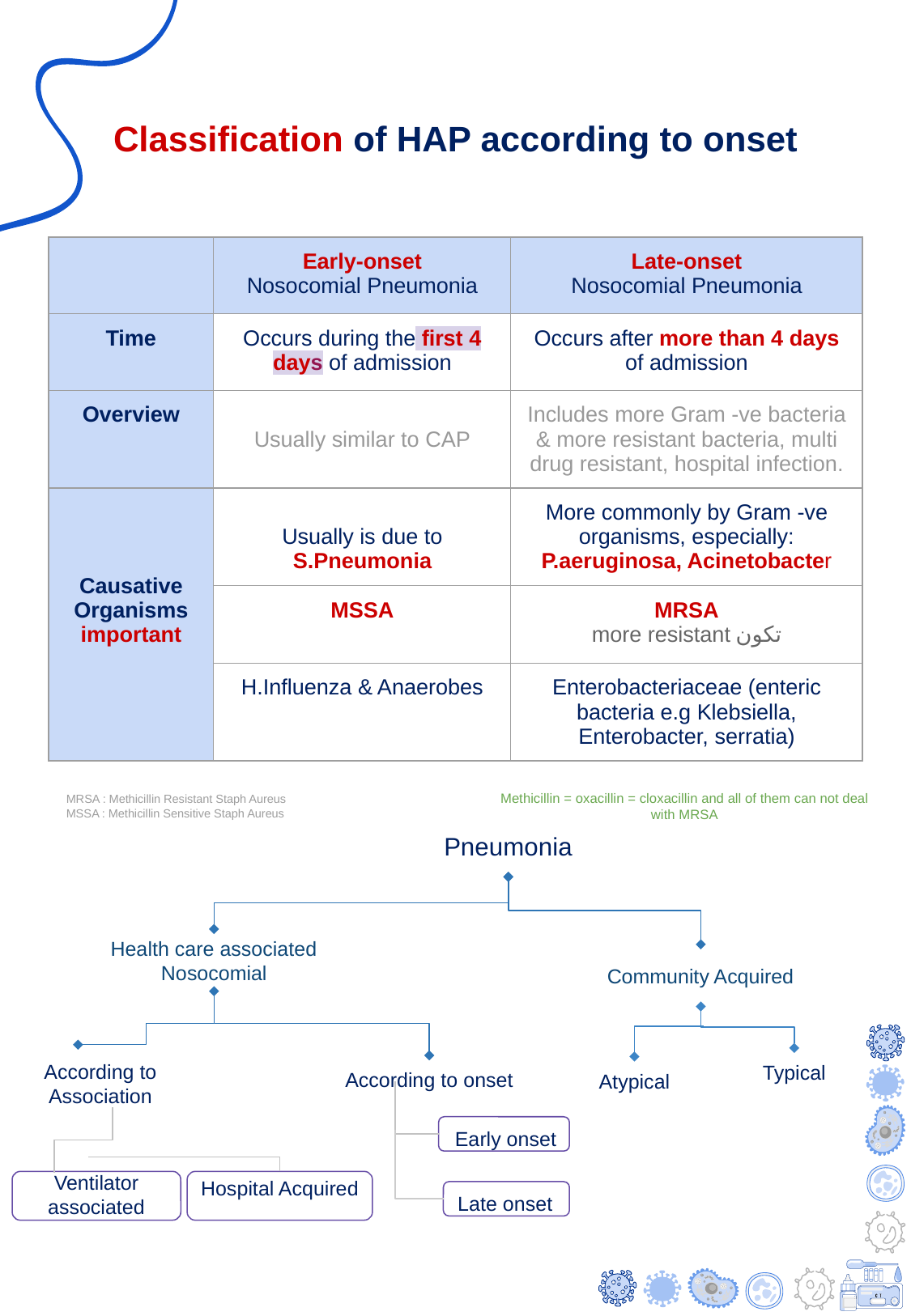

Classification of HAP according to onset
|  | Early-onset Nosocomial Pneumonia | Late-onset Nosocomial Pneumonia |
| --- | --- | --- |
| Time | Occurs during the first 4 days of admission | Occurs after more than 4 days of admission |
| Overview | Usually similar to CAP | Includes more Gram -ve bacteria & more resistant bacteria, multi drug resistant, hospital infection. |
| Causative Organisms important | Usually is due to S.Pneumonia | More commonly by Gram -ve organisms, especially: P.aeruginosa, Acinetobacter |
|  | MSSA | MRSA تكون more resistant |
|  | H.Influenza & Anaerobes | Enterobacteriaceae (enteric bacteria e.g Klebsiella, Enterobacter, serratia) |
Methicillin = oxacillin = cloxacillin and all of them can not deal with MRSA
MRSA : Methicillin Resistant Staph Aureus
MSSA : Methicillin Sensitive Staph Aureus
Pneumonia
Health care associated Nosocomial
Community Acquired
According to Association
Typical

According to onset
Atypical

              Early onset

Ventilator associated

Hospital Acquired

         Late onset